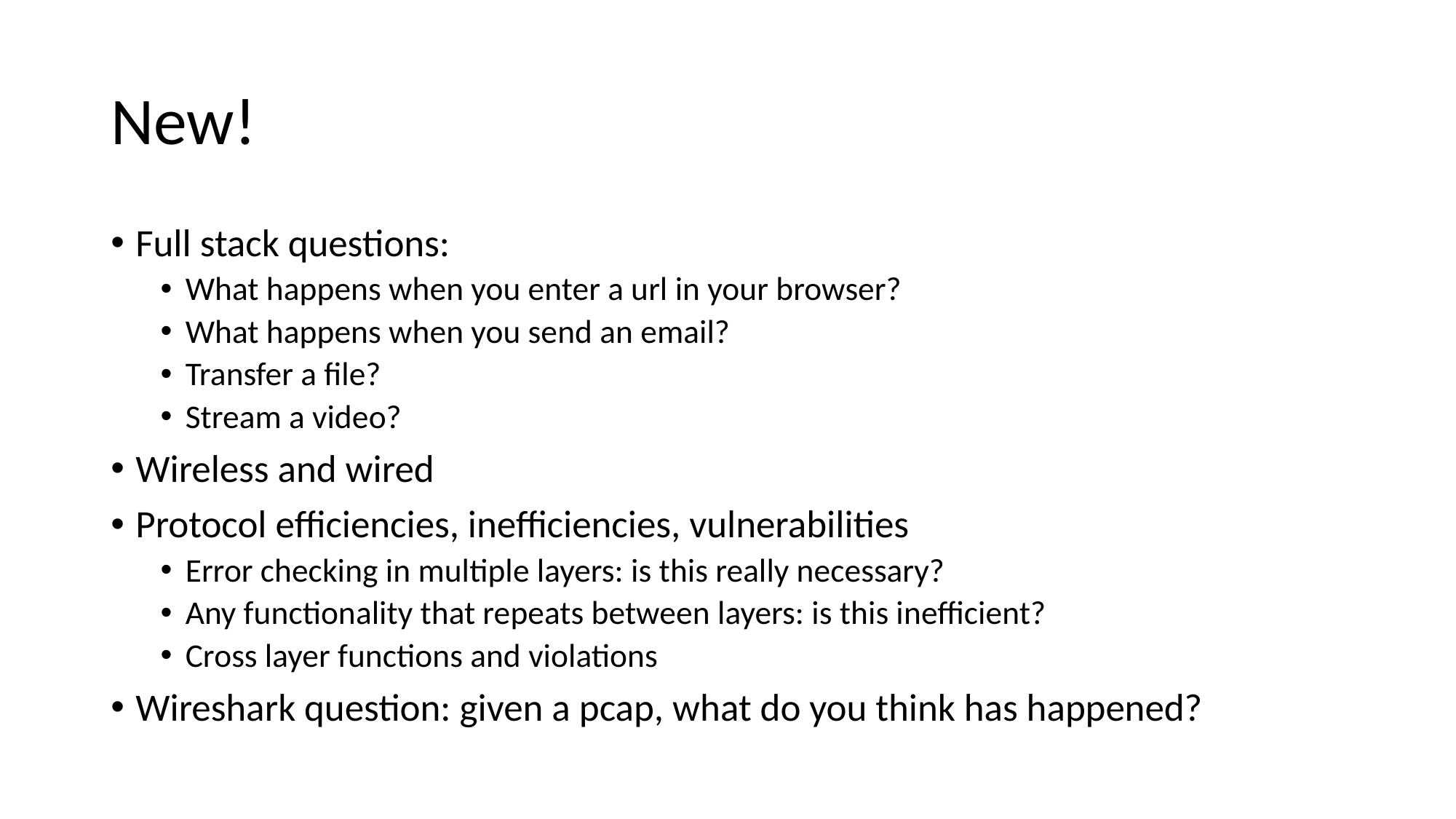

# New!
Full stack questions:
What happens when you enter a url in your browser?
What happens when you send an email?
Transfer a file?
Stream a video?
Wireless and wired
Protocol efficiencies, inefficiencies, vulnerabilities
Error checking in multiple layers: is this really necessary?
Any functionality that repeats between layers: is this inefficient?
Cross layer functions and violations
Wireshark question: given a pcap, what do you think has happened?